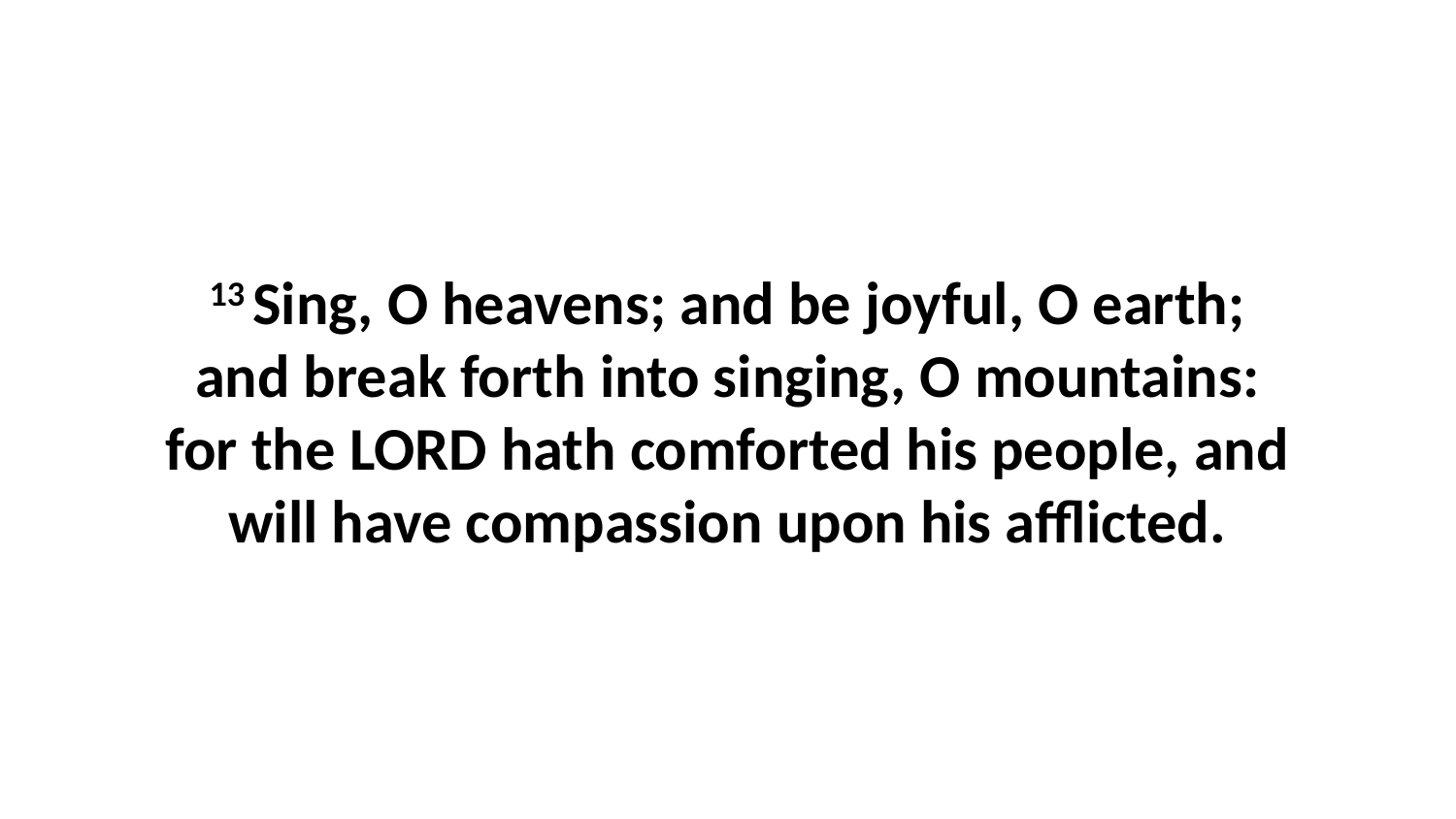

13 Sing, O heavens; and be joyful, O earth; and break forth into singing, O mountains: for the LORD hath comforted his people, and will have compassion upon his afflicted.